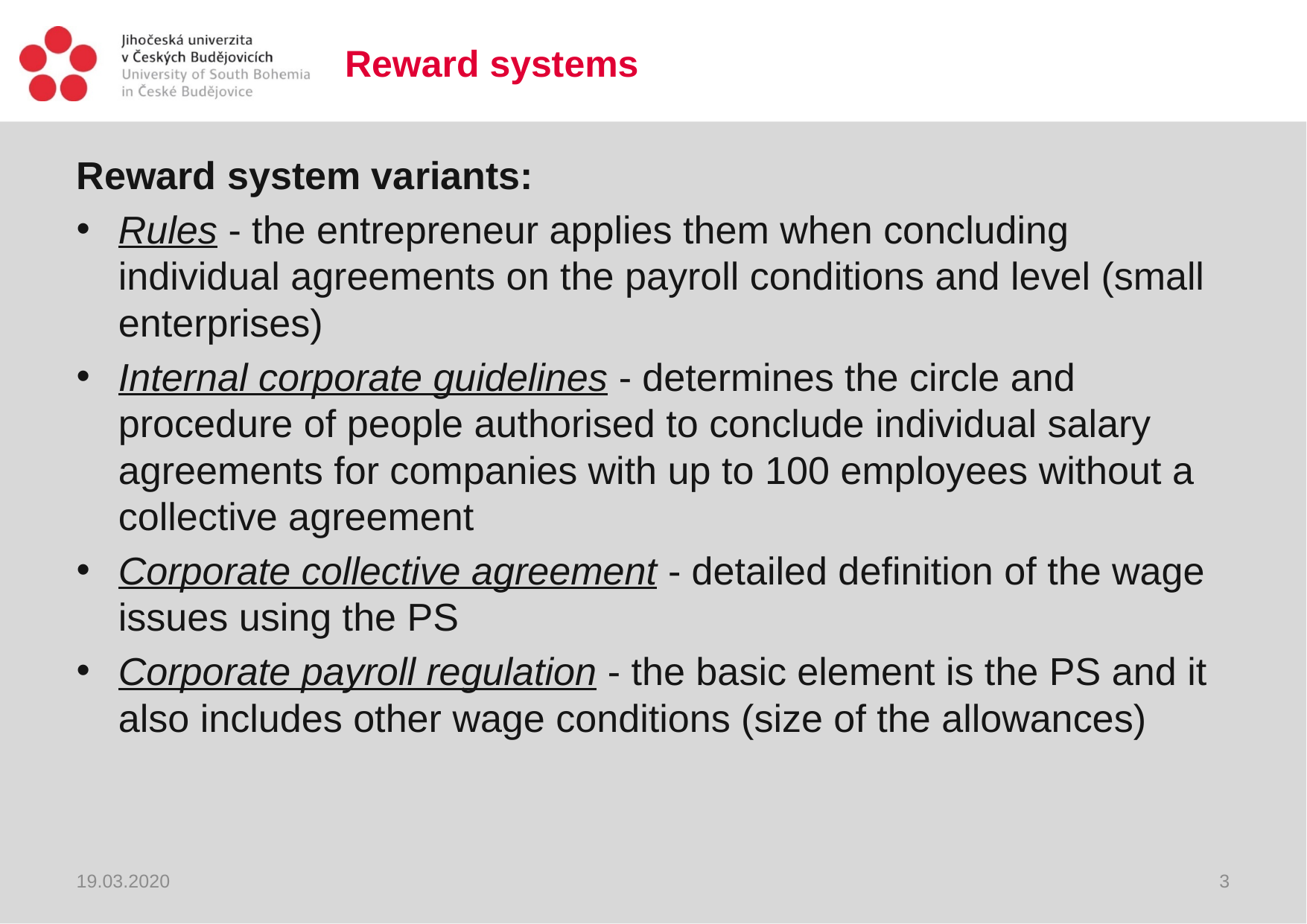

# Reward systems
Reward system variants:
Rules - the entrepreneur applies them when concluding individual agreements on the payroll conditions and level (small enterprises)
Internal corporate guidelines - determines the circle and procedure of people authorised to conclude individual salary agreements for companies with up to 100 employees without a collective agreement
Corporate collective agreement - detailed definition of the wage issues using the PS
Corporate payroll regulation - the basic element is the PS and it also includes other wage conditions (size of the allowances)

19.03.2020
3